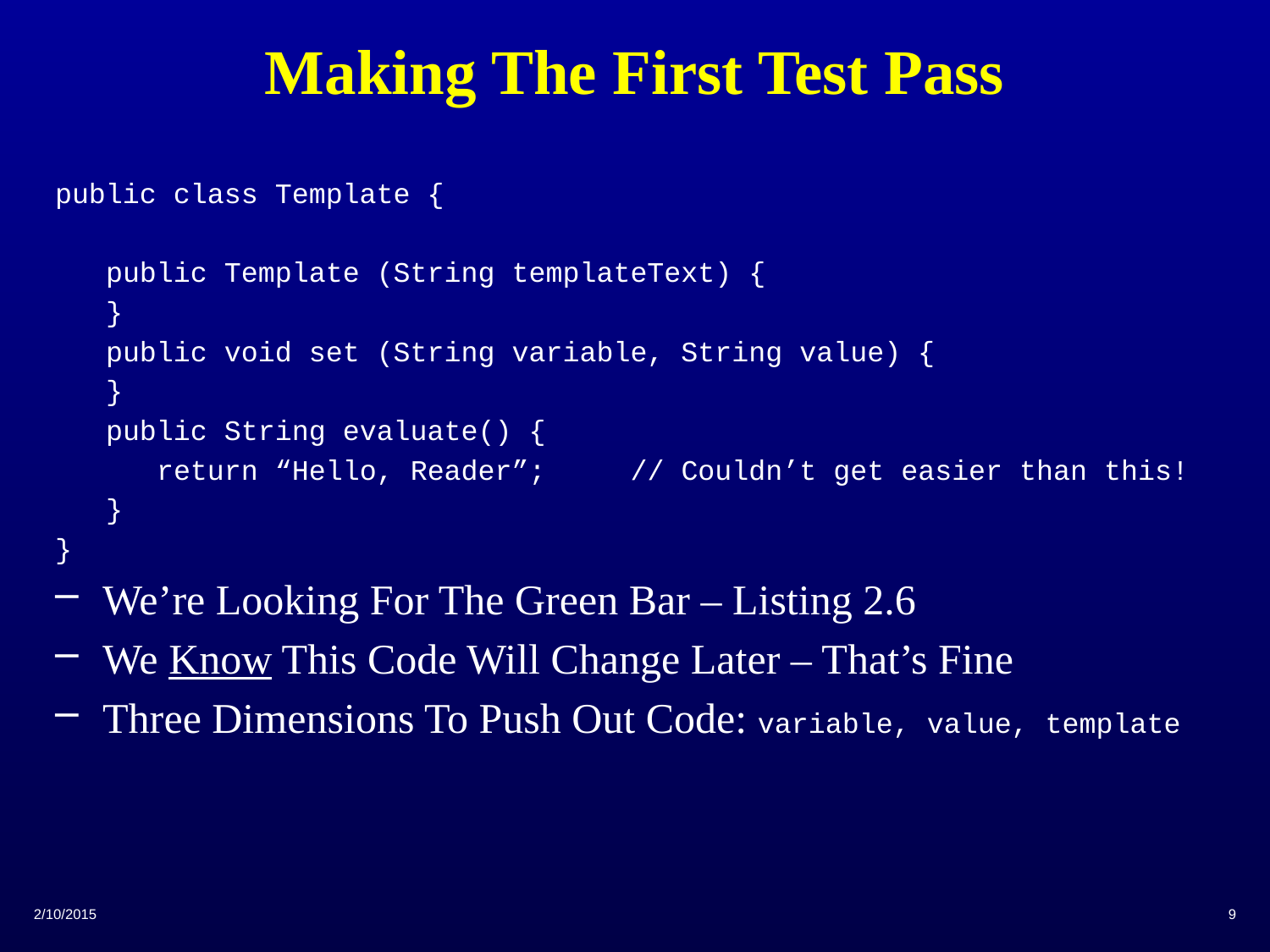

# Making The First Test Pass
public class Template {

   public Template (String templateText) {
   }
   public void set (String variable, String value) {
   }
   public String evaluate() {
      return “Hello, Reader”;     // Couldn’t get easier than this!
   }
}
We’re Looking For The Green Bar – Listing 2.6
We Know This Code Will Change Later – That’s Fine
Three Dimensions To Push Out Code: variable, value, template
2/10/2015
9